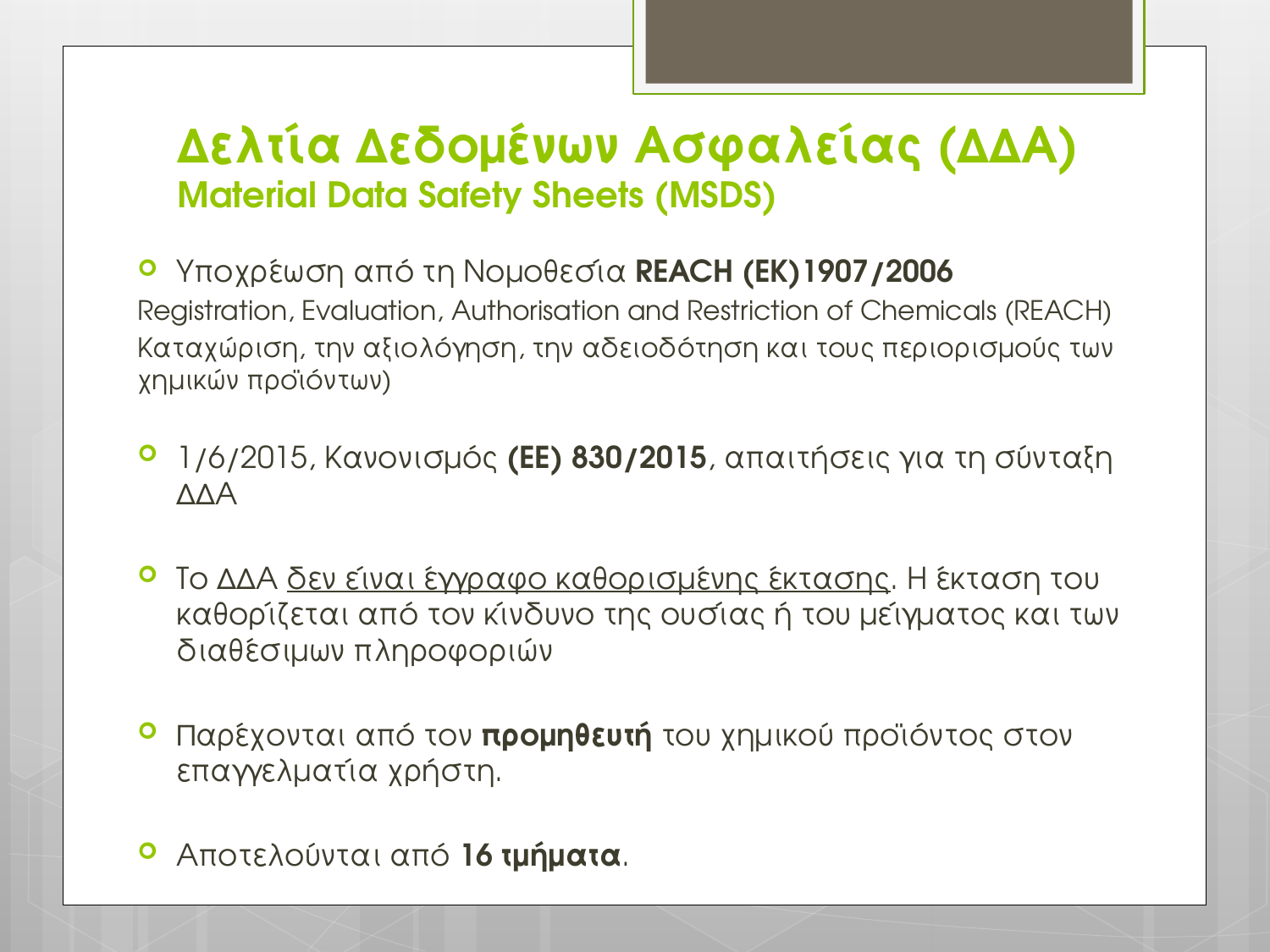

# Δελτία Δεδομένων Ασφαλείας (ΔΔΑ) Material Data Safety Sheets (MSDS)
Υποχρέωση από τη Νομοθεσία REACH (EK)1907/2006
Registration, Evaluation, Authorisation and Restriction of Chemicals (REACH)
Καταχώριση, την αξιολόγηση, την αδειοδότηση και τους περιορισμούς των χημικών προϊόντων)

1/6/2015, Κανονισμός (ΕΕ) 830/2015, απαιτήσεις για τη σύνταξη ΔΔΑ

Το ΔΔΑ δεν είναι έγγραφο καθορισμένης έκτασης. Η έκταση του καθορίζεται από τον κίνδυνο της ουσίας ή του μείγματος και των διαθέσιμων πληροφοριών

Παρέχονται από τον προμηθευτή του χημικού προϊόντος στον επαγγελματία χρήστη.

Αποτελούνται από 16 τμήματα.